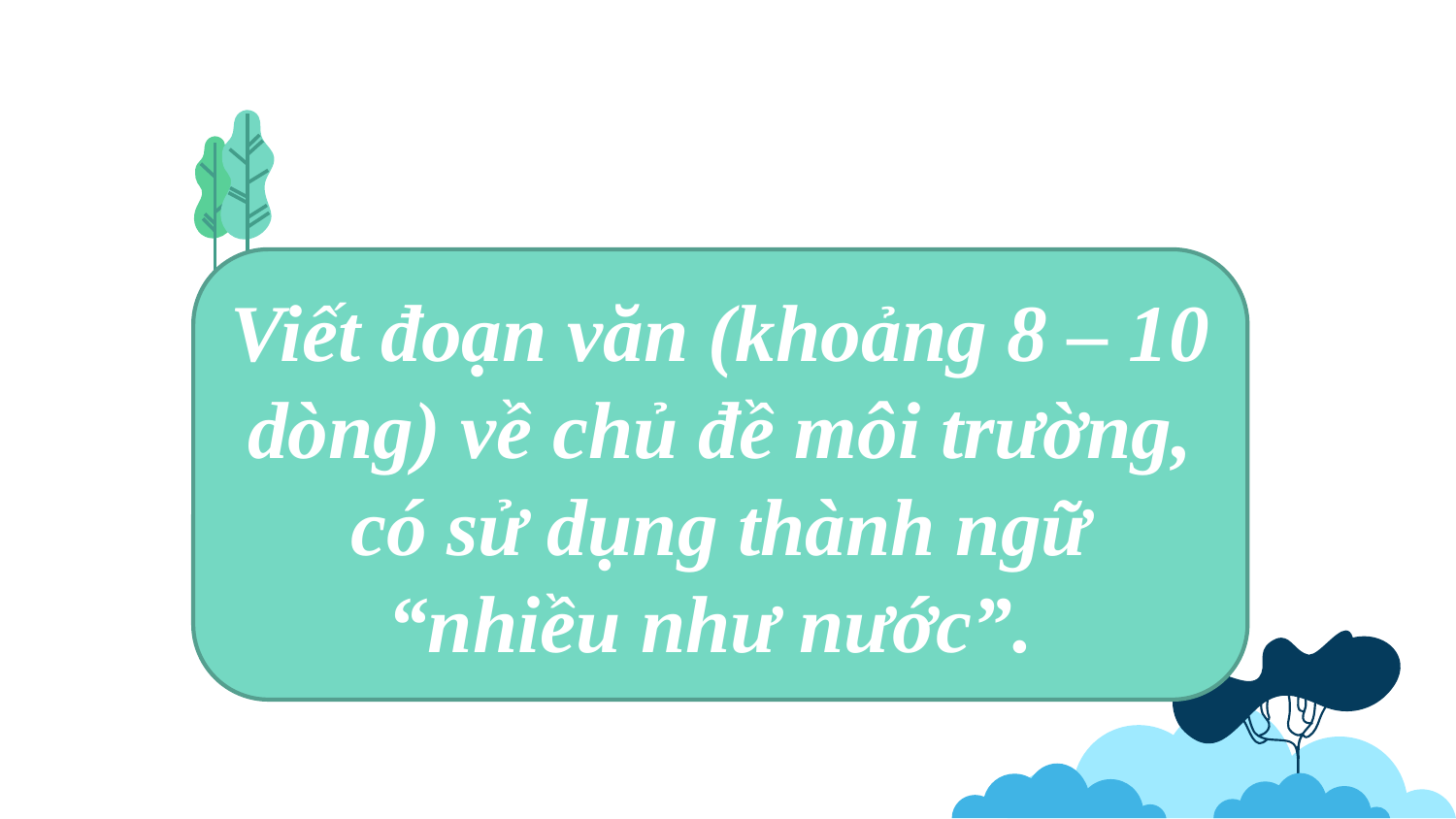

Viết đoạn văn (khoảng 8 – 10 dòng) về chủ đề môi trường, có sử dụng thành ngữ “nhiều như nước”.